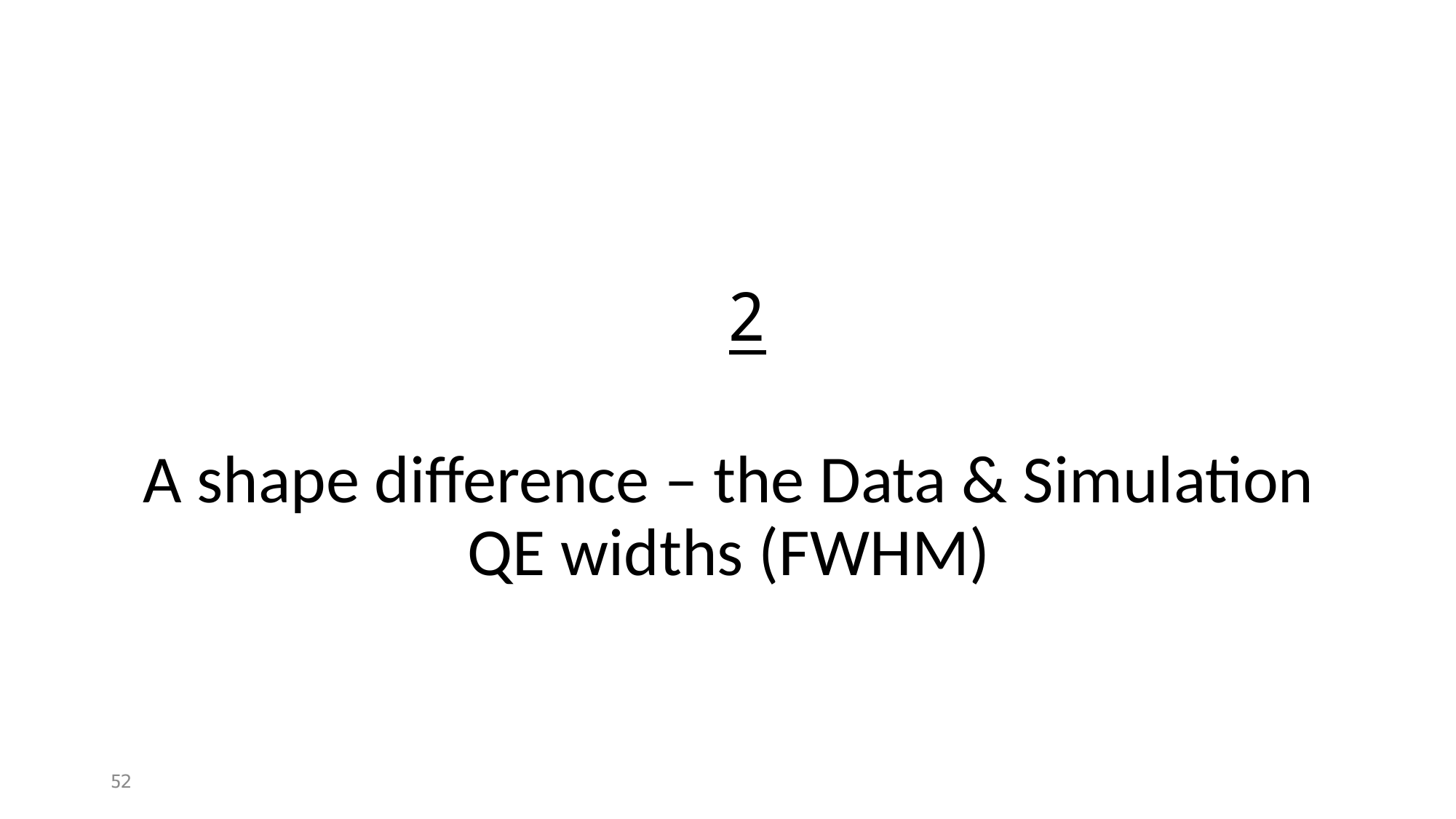

# 2 A shape difference – the Data & Simulation QE widths (FWHM)
52